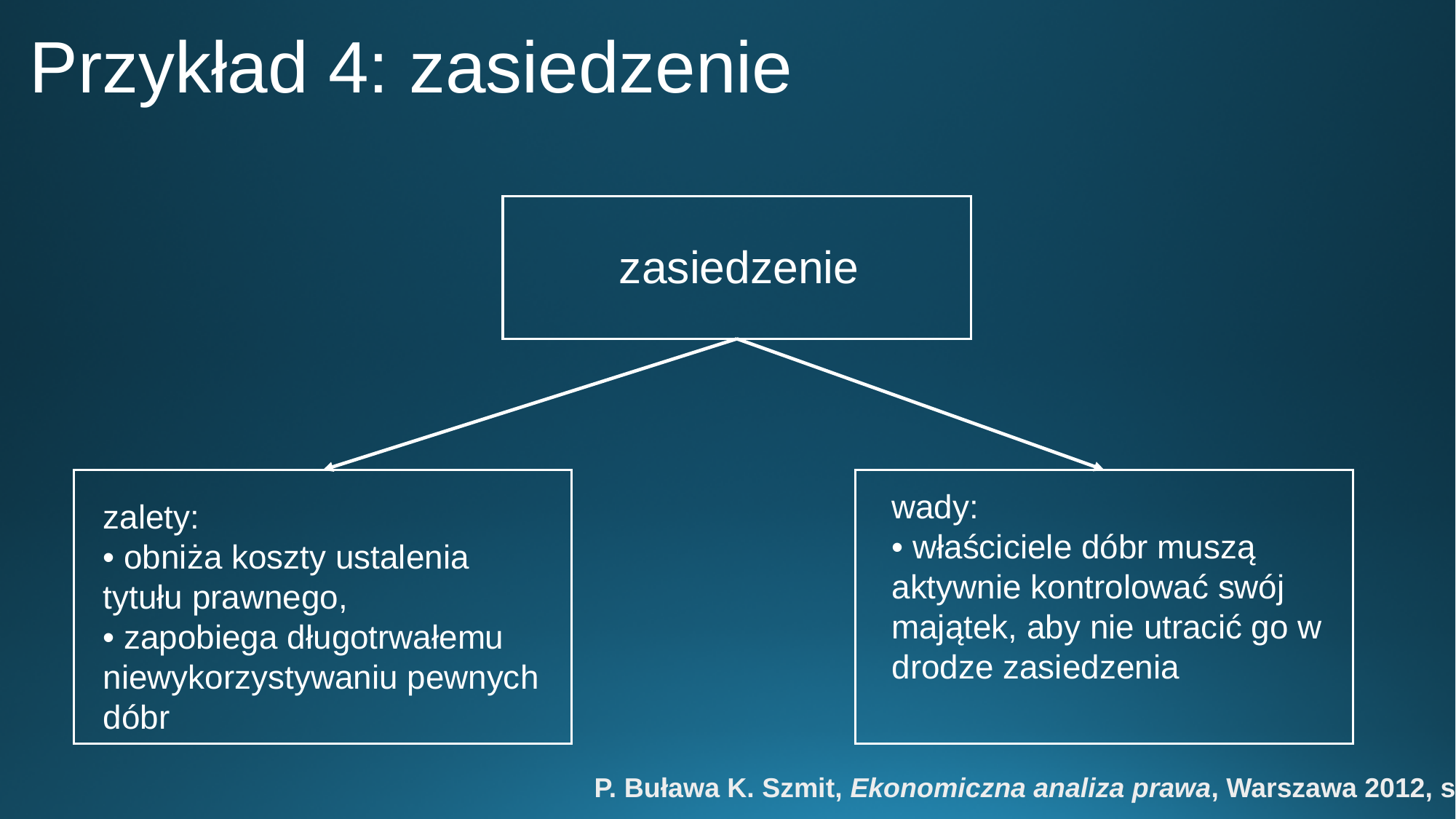

# Przykład 4: zasiedzenie

zasiedzenie

wady:
• właściciele dóbr muszą aktywnie kontrolować swój majątek, aby nie utracić go w drodze zasiedzenia
zalety:
• obniża koszty ustalenia tytułu prawnego,
• zapobiega długotrwałemu niewykorzystywaniu pewnych dóbr
P. Buława K. Szmit, Ekonomiczna analiza prawa, Warszawa 2012, s. 104.